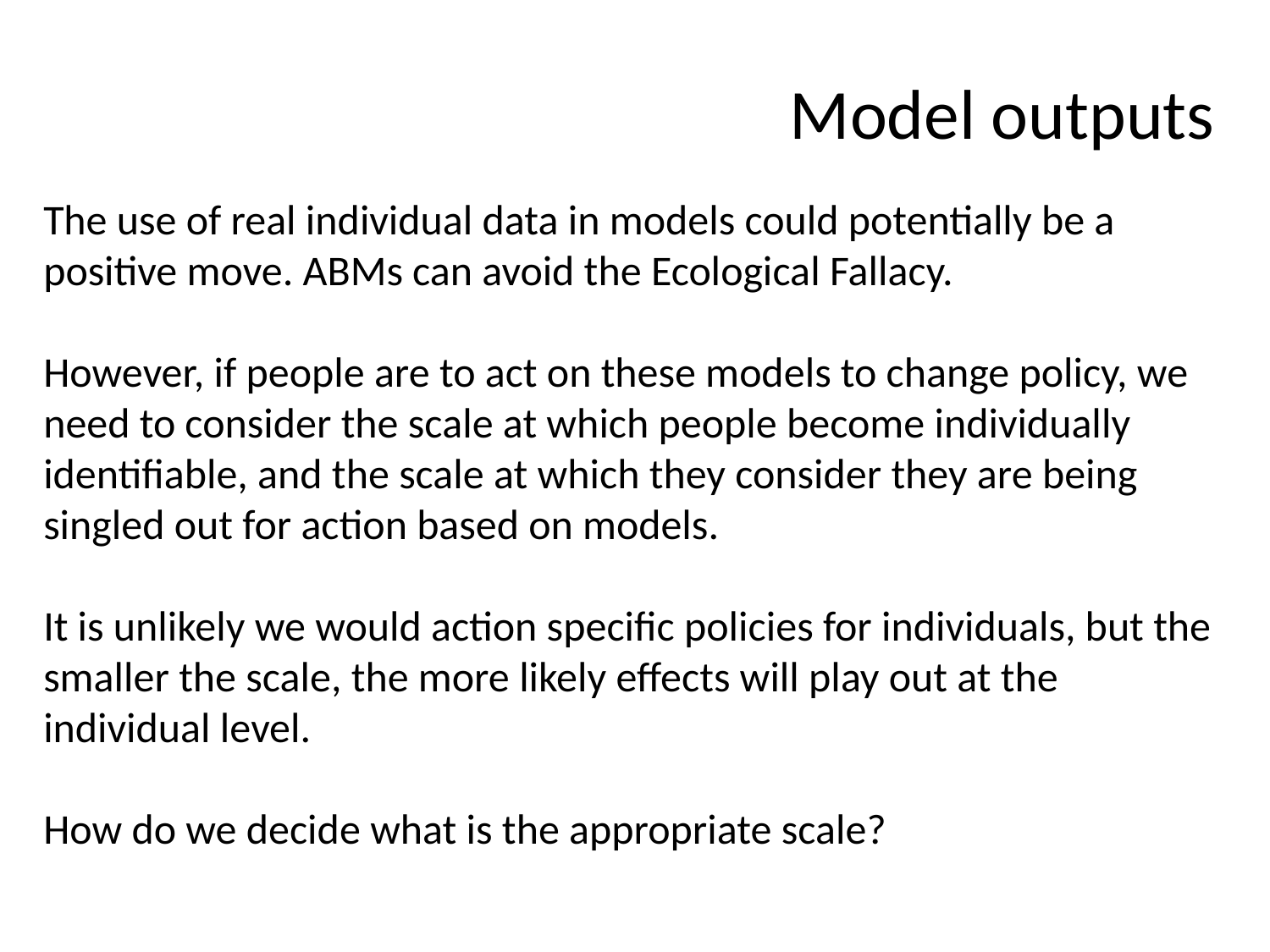

# Model outputs
The use of real individual data in models could potentially be a positive move. ABMs can avoid the Ecological Fallacy.

However, if people are to act on these models to change policy, we need to consider the scale at which people become individually identifiable, and the scale at which they consider they are being singled out for action based on models.

It is unlikely we would action specific policies for individuals, but the smaller the scale, the more likely effects will play out at the individual level.

How do we decide what is the appropriate scale?